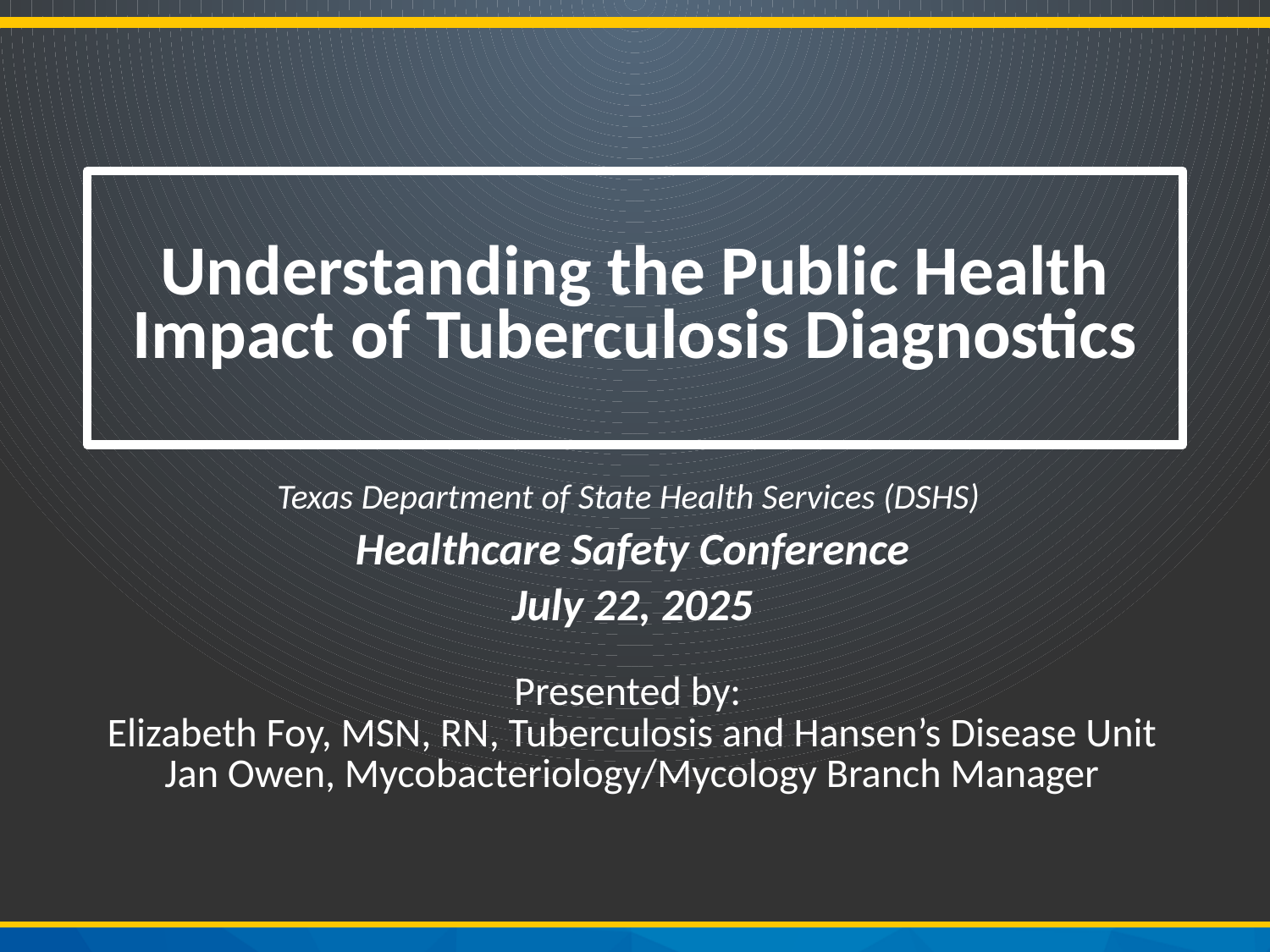

# Understanding the Public Health Impact of Tuberculosis Diagnostics

Texas Department of State Health Services (DSHS)
Healthcare Safety Conference
July 22, 2025

Presented by:
Elizabeth Foy, MSN, RN, Tuberculosis and Hansen’s Disease Unit
Jan Owen, Mycobacteriology/Mycology Branch Manager